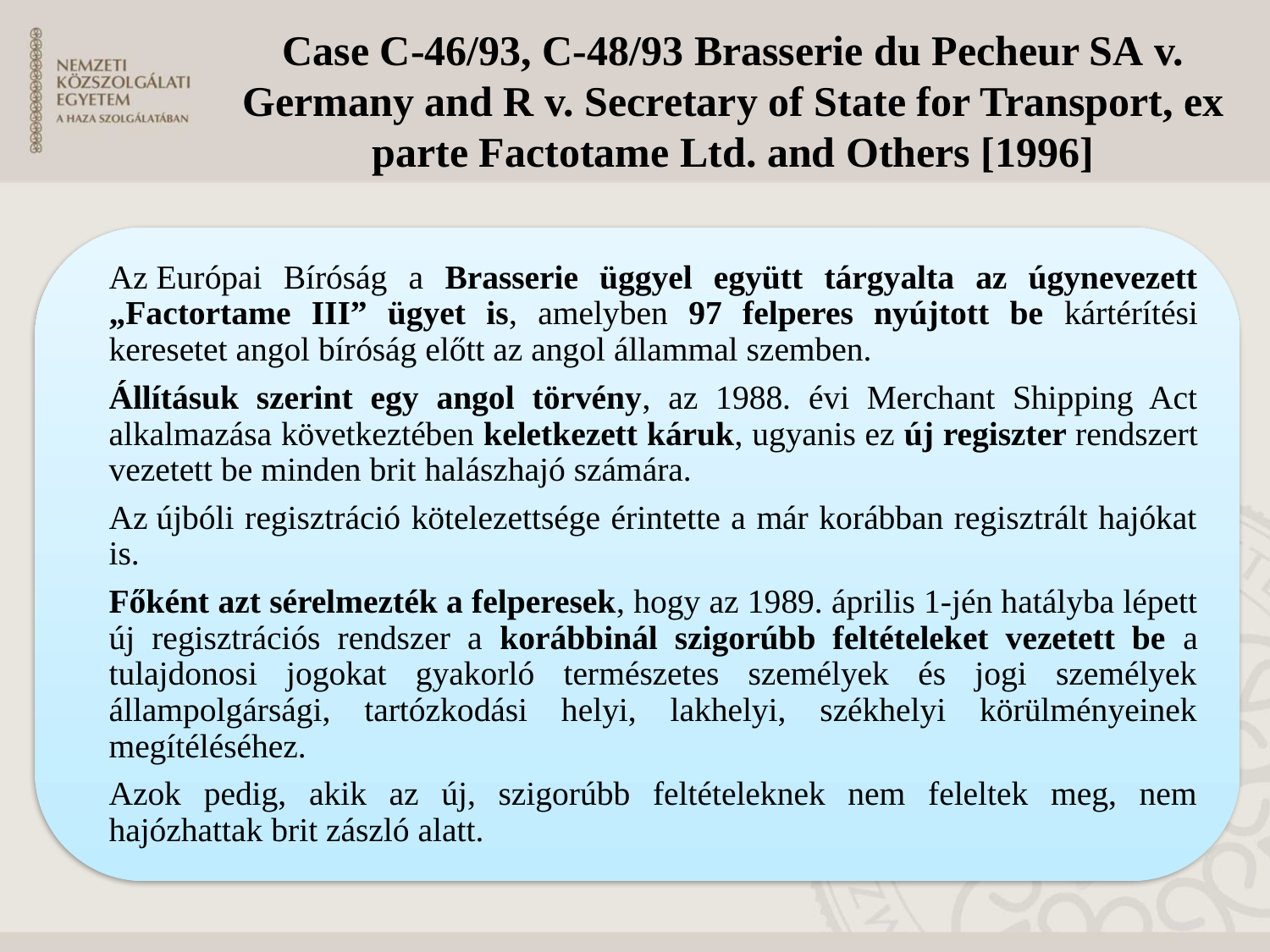

Case C-46/93, C-48/93 Brasserie du Pecheur SA v. Germany and R v. Secretary of State for Transport, ex parte Factotame Ltd. and Others [1996]
Az Európai Bíróság a Brasserie üggyel együtt tárgyalta az úgynevezett „Factortame III” ügyet is, amelyben 97 felperes nyújtott be kártérítési keresetet angol bíróság előtt az angol állammal szemben.
Állításuk szerint egy angol törvény, az 1988. évi Merchant Shipping Act alkalmazása következtében keletkezett káruk, ugyanis ez új regiszter rendszert vezetett be minden brit halászhajó számára.
Az újbóli regisztráció kötelezettsége érintette a már korábban regisztrált hajókat is.
Főként azt sérelmezték a felperesek, hogy az 1989. április 1-jén hatályba lépett új regisztrációs rendszer a korábbinál szigorúbb feltételeket vezetett be a tulajdonosi jogokat gyakorló természetes személyek és jogi személyek állampolgársági, tartózkodási helyi, lakhelyi, székhelyi körülményeinek megítéléséhez.
Azok pedig, akik az új, szigorúbb feltételeknek nem feleltek meg, nem hajózhattak brit zászló alatt.